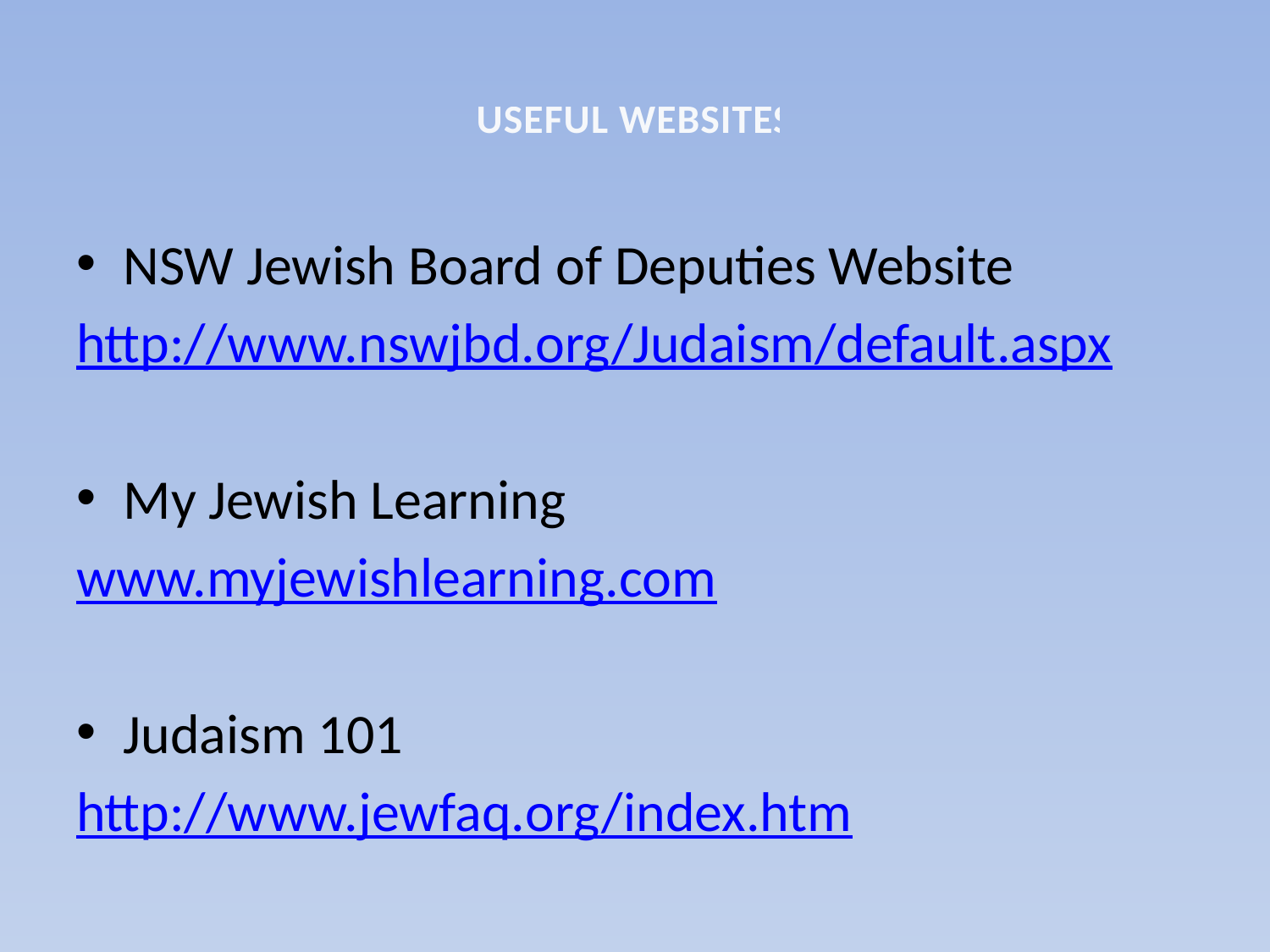

# USEFUL WEBSITES
NSW Jewish Board of Deputies Website
http://www.nswjbd.org/Judaism/default.aspx

My Jewish Learning
www.myjewishlearning.com

Judaism 101
http://www.jewfaq.org/index.htm